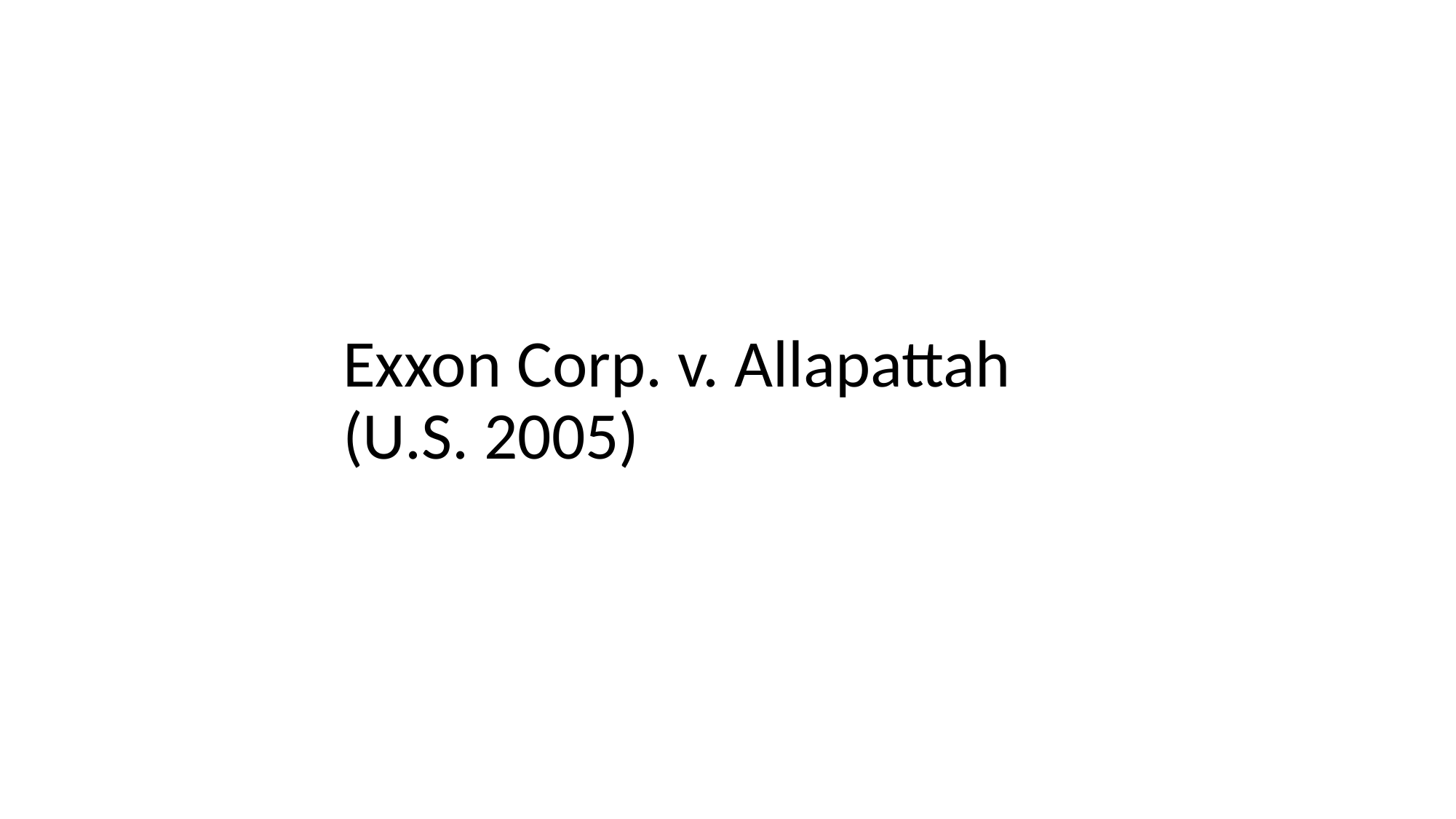

# Exxon Corp. v. Allapattah (U.S. 2005)